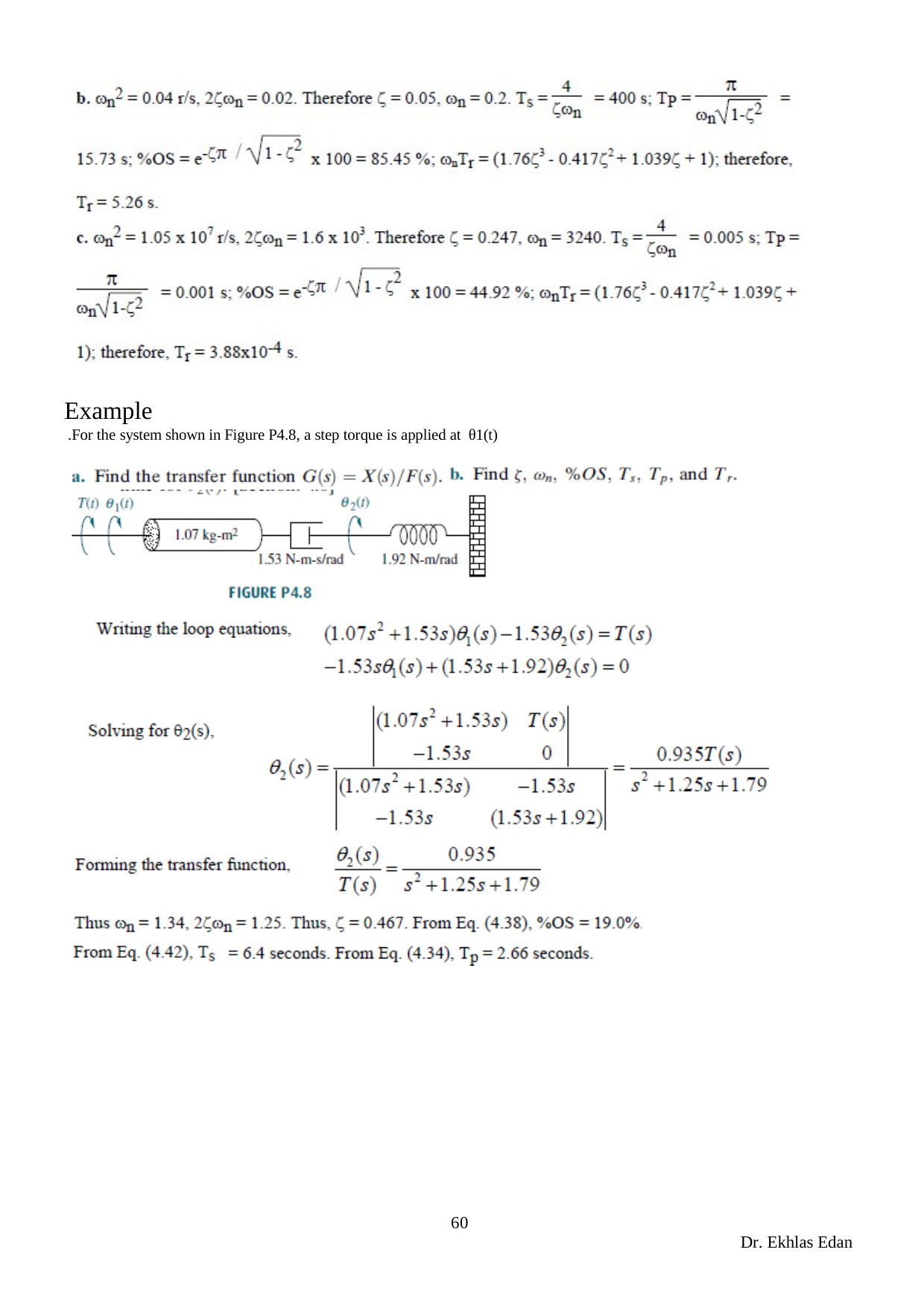

Example
For the system shown in Figure P4.8, a step torque is applied at θ1(t).

60
Dr. Ekhlas Edan